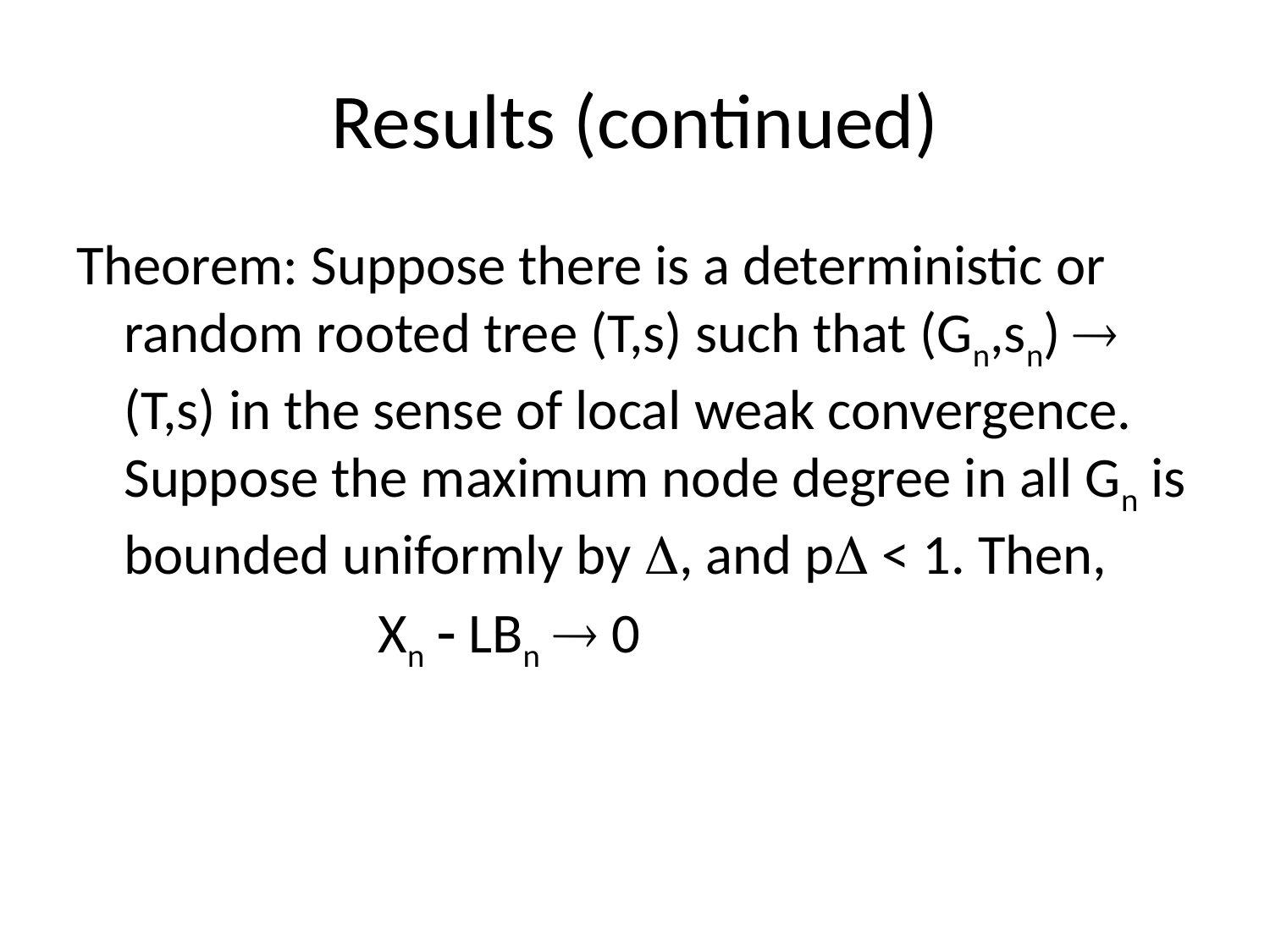

# Results (continued)
Theorem: Suppose there is a deterministic or random rooted tree (T,s) such that (Gn,sn) → (T,s) in the sense of local weak convergence. Suppose the maximum node degree in all Gn is bounded uniformly by Δ, and pΔ < 1. Then,
			Xn − LBn → 0